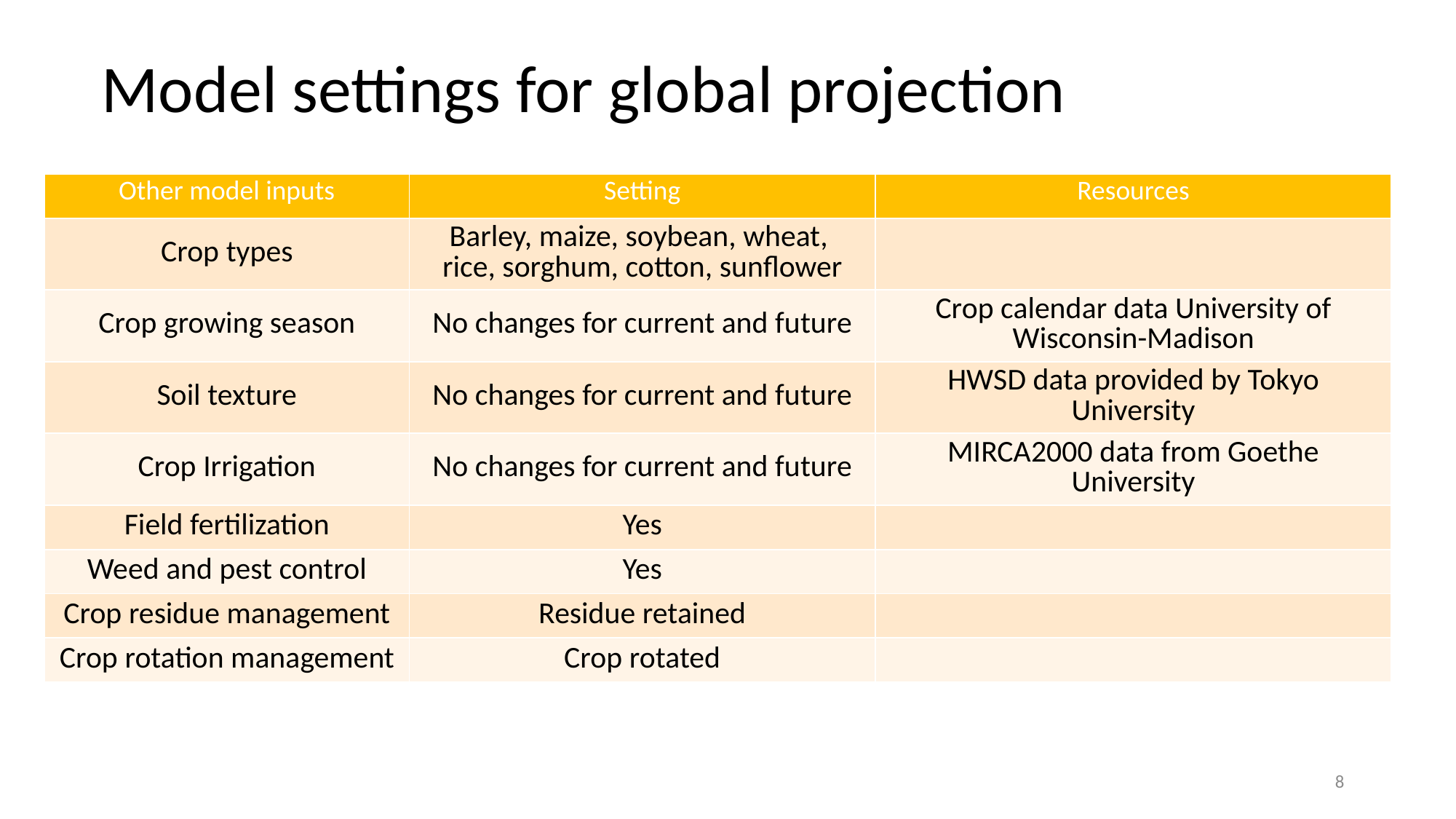

Model settings for global projection
| Other model inputs | Setting | Resources |
| --- | --- | --- |
| Crop types | Barley, maize, soybean, wheat, rice, sorghum, cotton, sunflower |  |
| Crop growing season | No changes for current and future | Crop calendar data University of Wisconsin-Madison |
| Soil texture | No changes for current and future | HWSD data provided by Tokyo University |
| Crop Irrigation | No changes for current and future | MIRCA2000 data from Goethe University |
| Field fertilization | Yes |  |
| Weed and pest control | Yes |  |
| Crop residue management | Residue retained |  |
| Crop rotation management | Crop rotated |  |
8